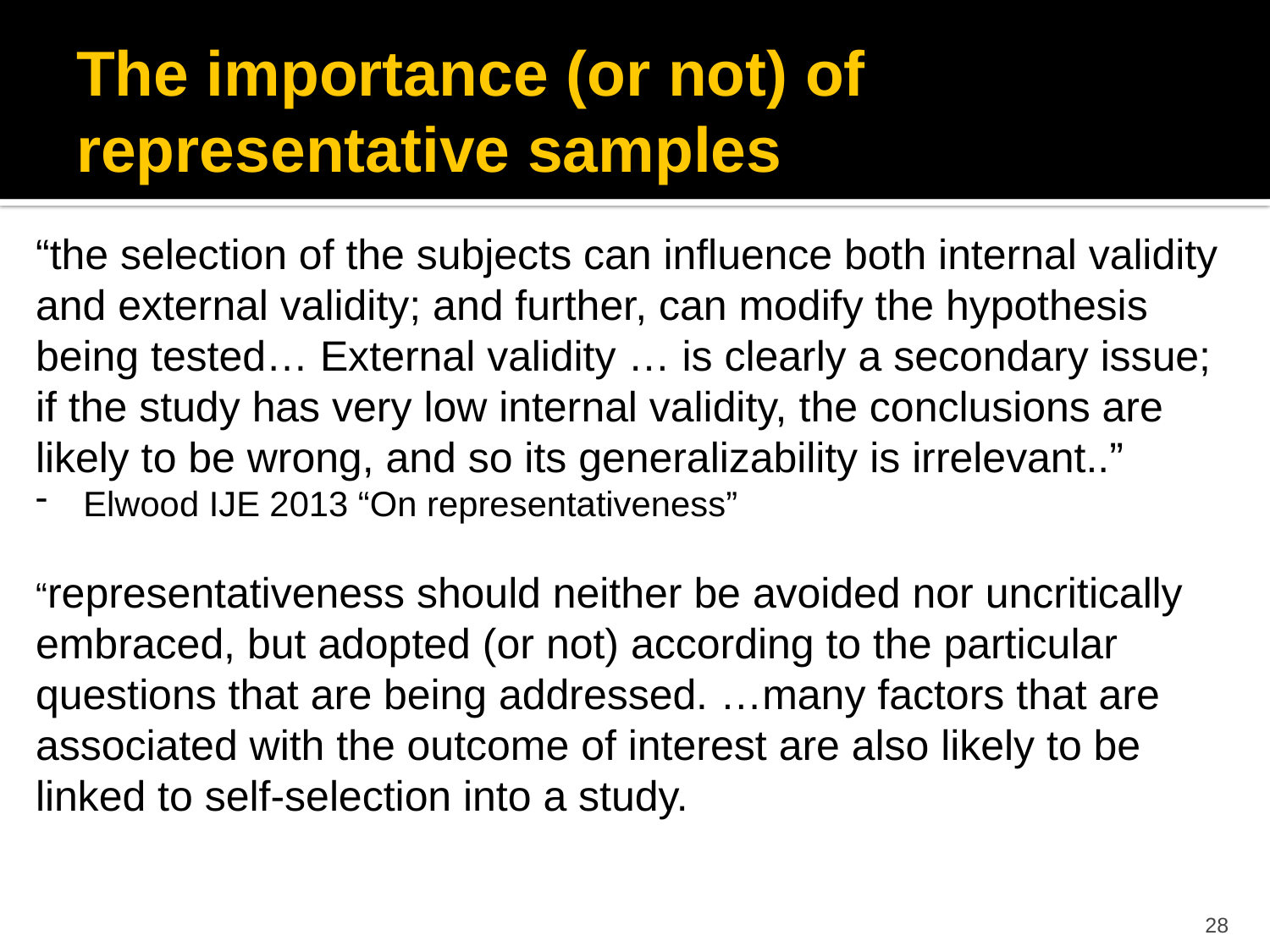

# The importance (or not) of representative samples
“the selection of the subjects can influence both internal validity and external validity; and further, can modify the hypothesis being tested… External validity … is clearly a secondary issue; if the study has very low internal validity, the conclusions are likely to be wrong, and so its generalizability is irrelevant..”
Elwood IJE 2013 “On representativeness”

“representativeness should neither be avoided nor uncritically embraced, but adopted (or not) according to the particular questions that are being addressed. …many factors that are associated with the outcome of interest are also likely to be linked to self-selection into a study.

28